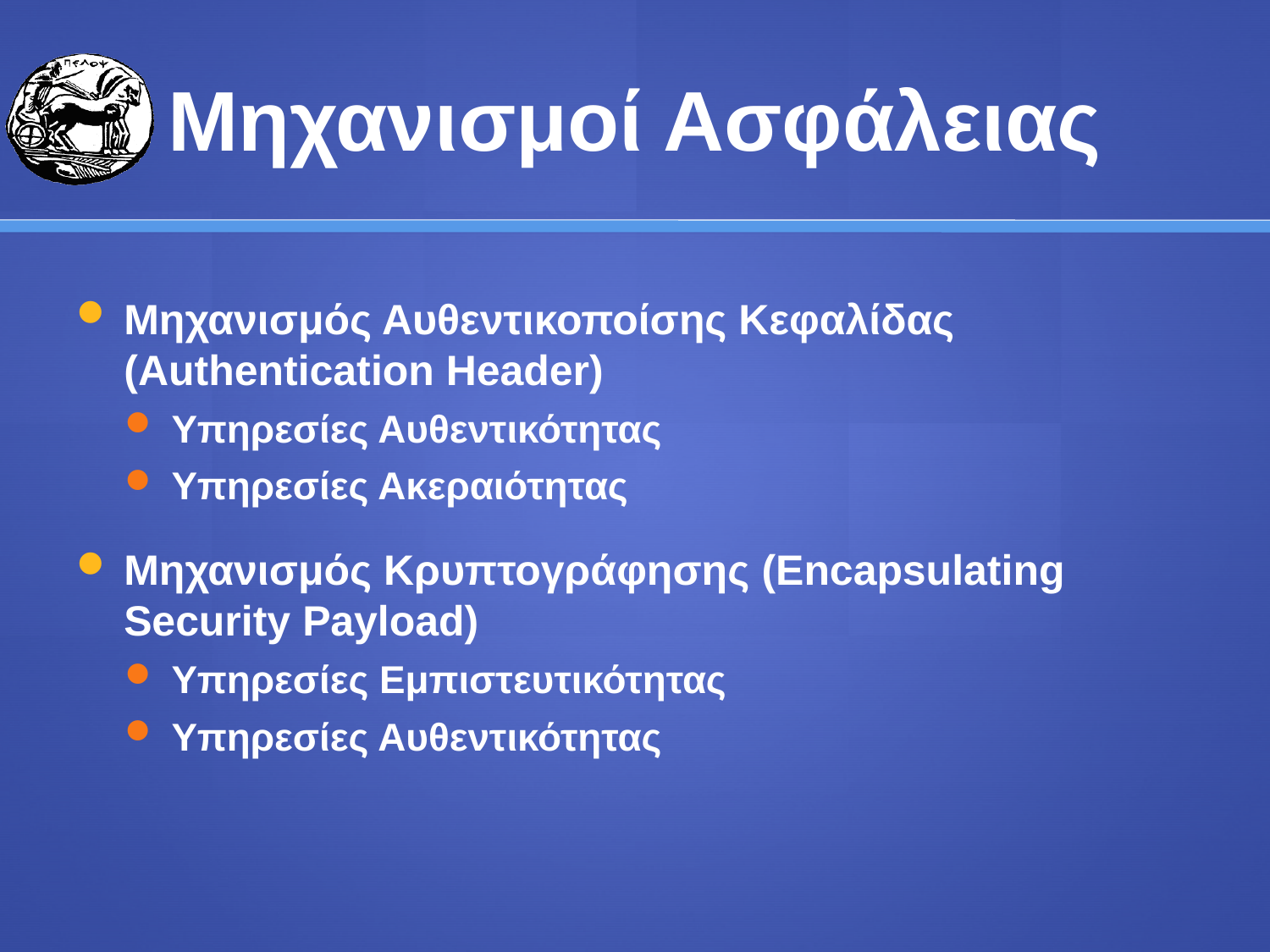

# Μηχανισμοί Ασφάλειας
Μηχανισμός Αυθεντικοποίσης Κεφαλίδας (Authentication Header)
Υπηρεσίες Αυθεντικότητας
Υπηρεσίες Ακεραιότητας
Μηχανισμός Κρυπτογράφησης (Encapsulating Security Payload)
Υπηρεσίες Εμπιστευτικότητας
Υπηρεσίες Αυθεντικότητας